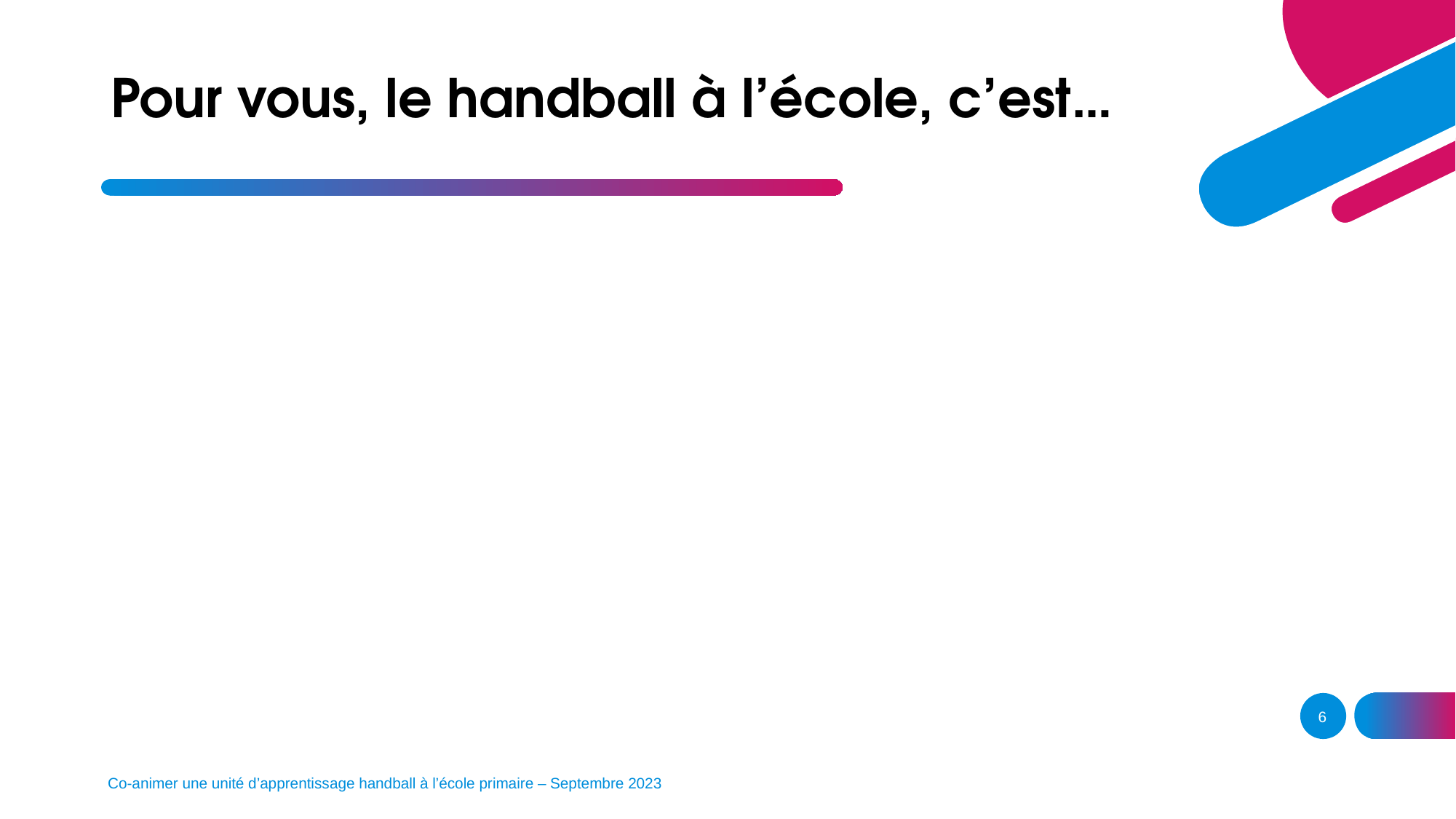

# Pour vous, le handball à l’école, c’est…
6
Co-animer une unité d’apprentissage handball à l’école primaire – Septembre 2023